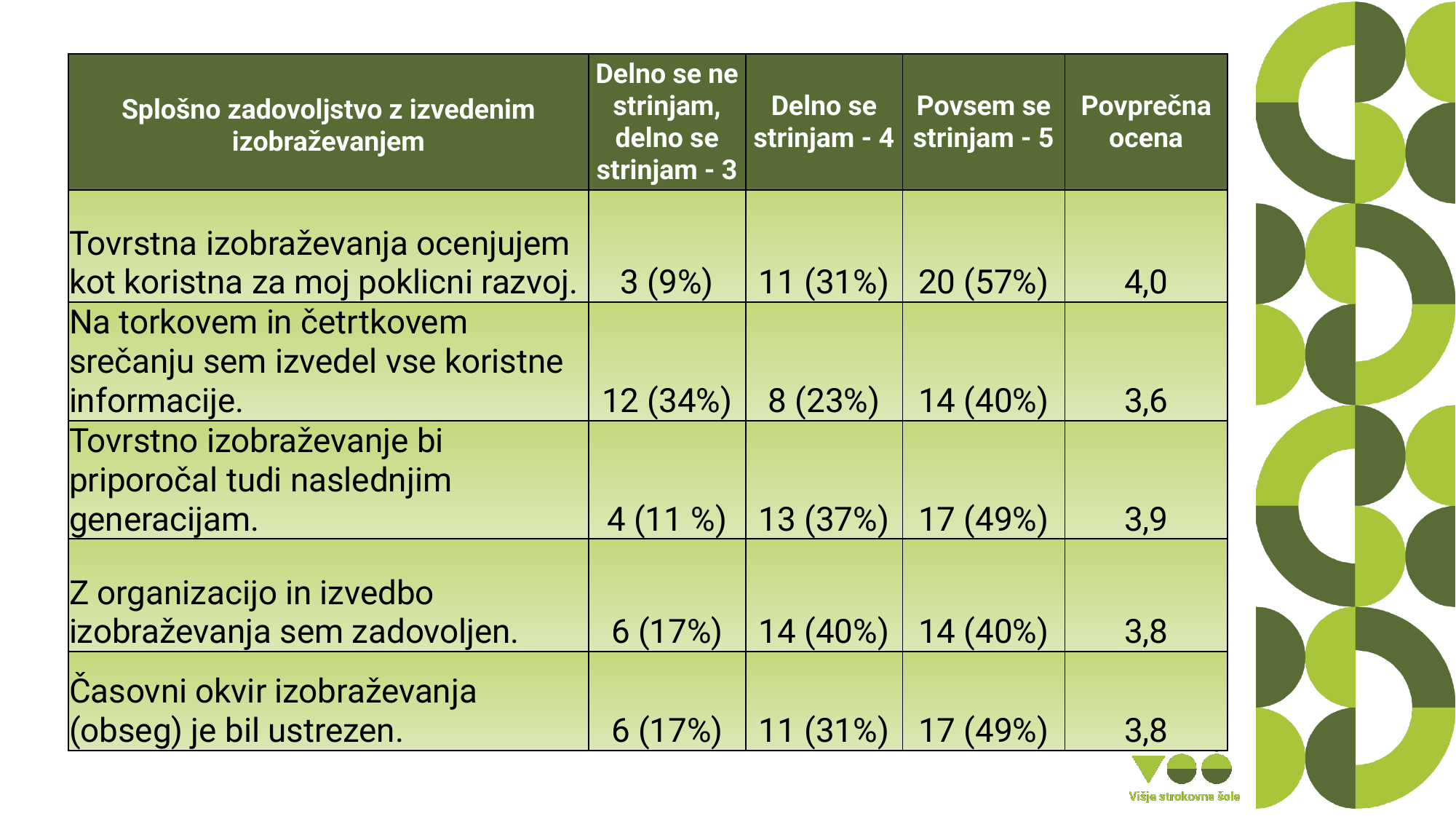

| Splošno zadovoljstvo z izvedenim izobraževanjem | Delno se ne strinjam, delno se strinjam - 3 | Delno se strinjam - 4 | Povsem se strinjam - 5 | Povprečna ocena |
| --- | --- | --- | --- | --- |
| Tovrstna izobraževanja ocenjujem kot koristna za moj poklicni razvoj. | 3 (9%) | 11 (31%) | 20 (57%) | 4,0 |
| Na torkovem in četrtkovem srečanju sem izvedel vse koristne informacije. | 12 (34%) | 8 (23%) | 14 (40%) | 3,6 |
| Tovrstno izobraževanje bi priporočal tudi naslednjim generacijam. | 4 (11 %) | 13 (37%) | 17 (49%) | 3,9 |
| Z organizacijo in izvedbo  izobraževanja sem zadovoljen. | 6 (17%) | 14 (40%) | 14 (40%) | 3,8 |
| Časovni okvir izobraževanja (obseg) je bil ustrezen. | 6 (17%) | 11 (31%) | 17 (49%) | 3,8 |